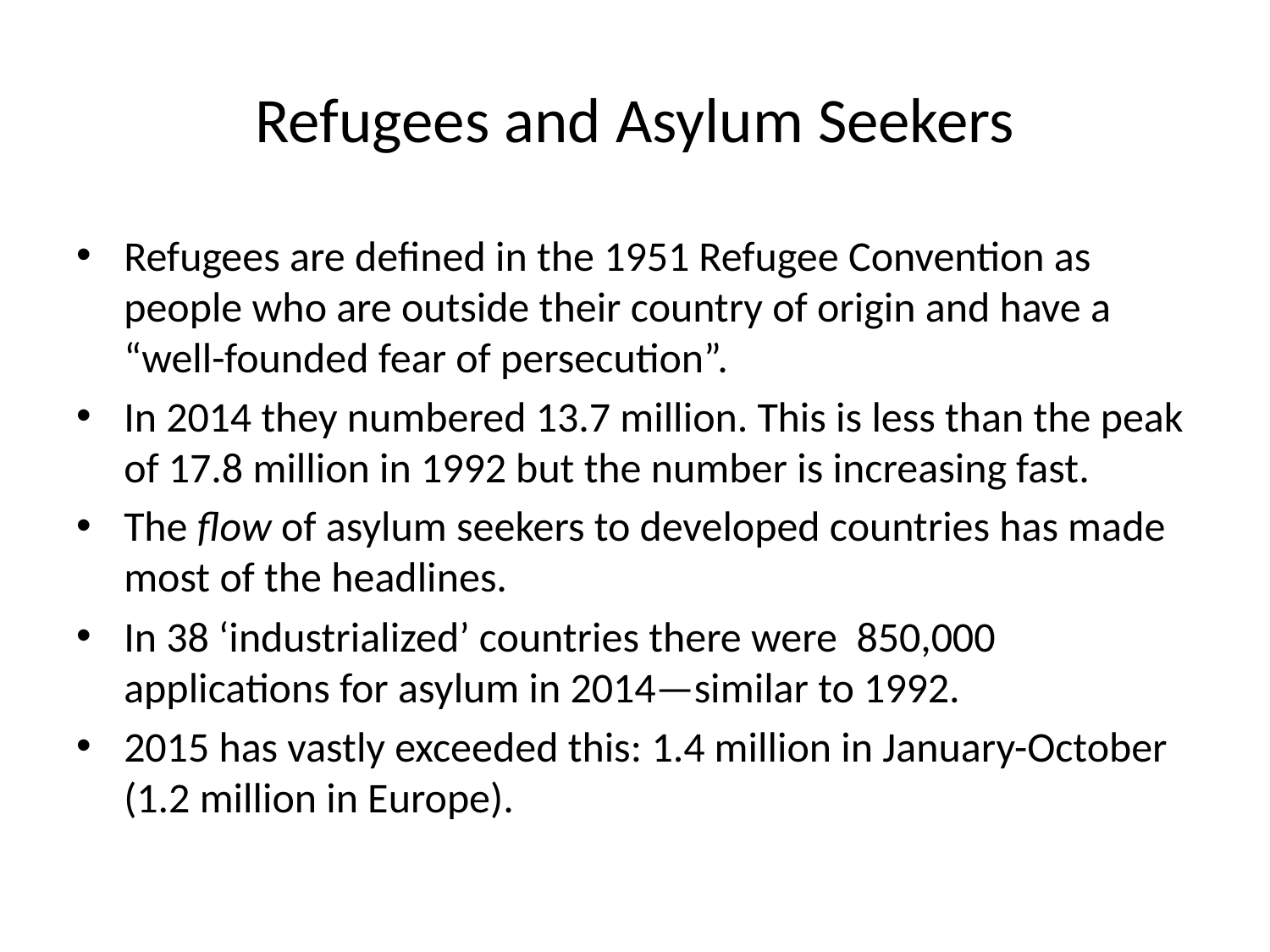

# Refugees and Asylum Seekers
Refugees are defined in the 1951 Refugee Convention as people who are outside their country of origin and have a “well-founded fear of persecution”.
In 2014 they numbered 13.7 million. This is less than the peak of 17.8 million in 1992 but the number is increasing fast.
The flow of asylum seekers to developed countries has made most of the headlines.
In 38 ‘industrialized’ countries there were  850,000 applications for asylum in 2014—similar to 1992.
2015 has vastly exceeded this: 1.4 million in January-October (1.2 million in Europe).